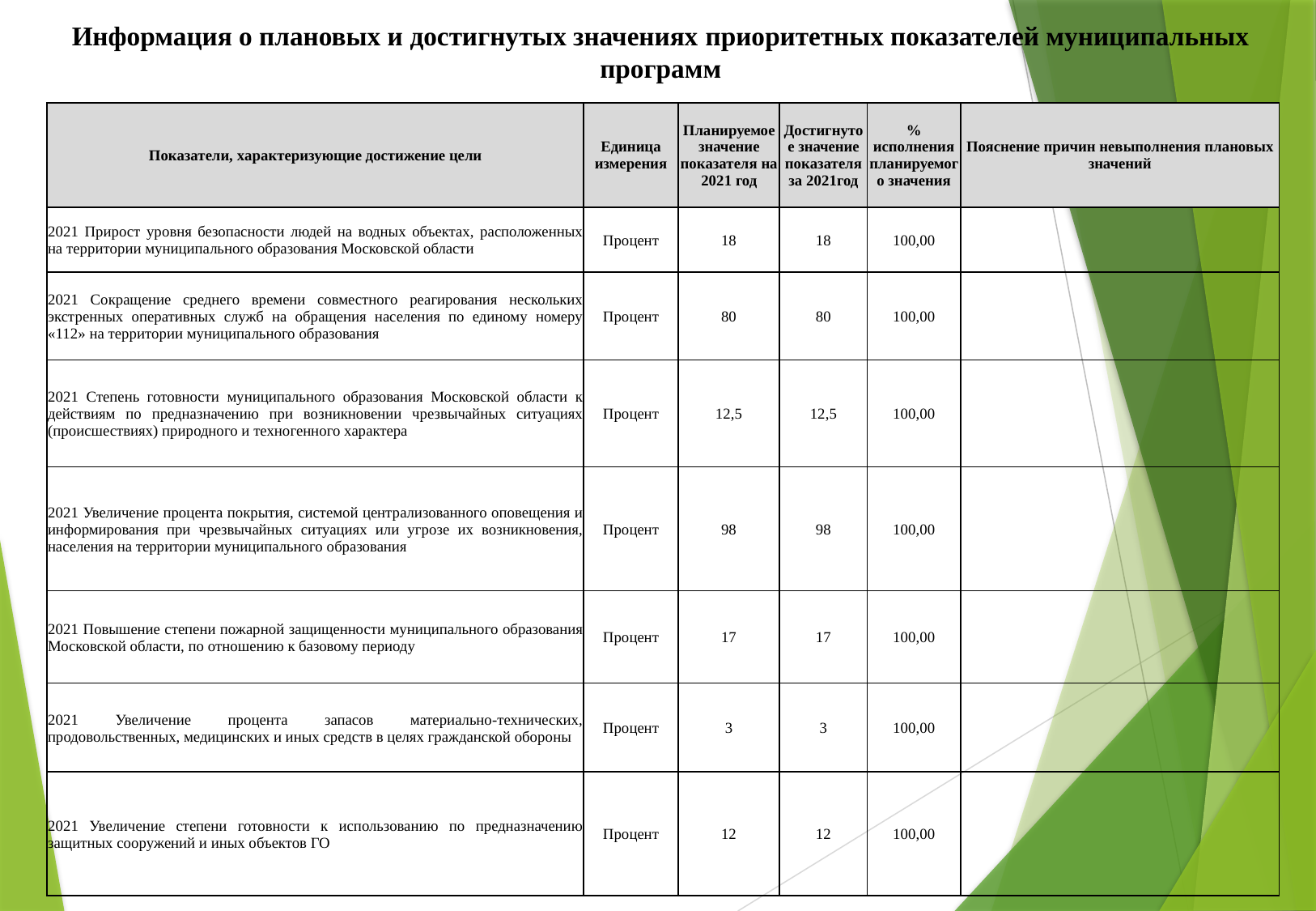

Информация о плановых и достигнутых значениях приоритетных показателей муниципальных программ
| Показатели, характеризующие достижение цели | Единица измерения | Планируемое значение показателя на 2021 год | Достигнутое значение показателя за 2021год | % исполнения планируемого значения | Пояснение причин невыполнения плановых значений |
| --- | --- | --- | --- | --- | --- |
| 2021 Прирост уровня безопасности людей на водных объектах, расположенных на территории муниципального образования Московской области | Процент | 18 | 18 | 100,00 |  |
| 2021 Сокращение среднего времени совместного реагирования нескольких экстренных оперативных служб на обращения населения по единому номеру «112» на территории муниципального образования | Процент | 80 | 80 | 100,00 |  |
| 2021 Степень готовности муниципального образования Московской области к действиям по предназначению при возникновении чрезвычайных ситуациях (происшествиях) природного и техногенного характера | Процент | 12,5 | 12,5 | 100,00 |  |
| 2021 Увеличение процента покрытия, системой централизованного оповещения и информирования при чрезвычайных ситуациях или угрозе их возникновения, населения на территории муниципального образования | Процент | 98 | 98 | 100,00 |  |
| 2021 Повышение степени пожарной защищенности муниципального образования Московской области, по отношению к базовому периоду | Процент | 17 | 17 | 100,00 |  |
| 2021 Увеличение процента запасов материально-технических, продовольственных, медицинских и иных средств в целях гражданской обороны | Процент | 3 | 3 | 100,00 |  |
| 2021 Увеличение степени готовности к использованию по предназначению защитных сооружений и иных объектов ГО | Процент | 12 | 12 | 100,00 |  |